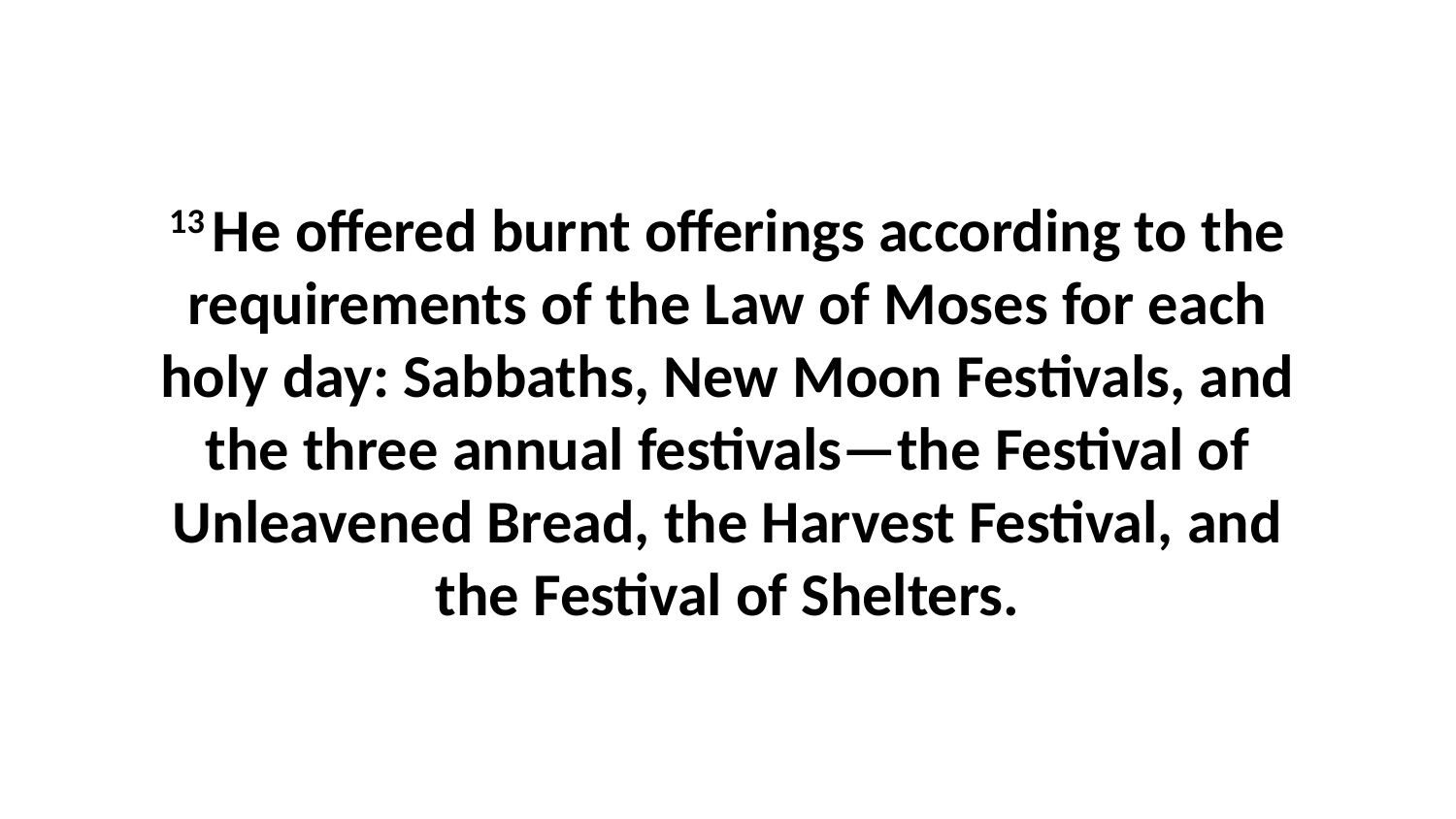

13 He offered burnt offerings according to the requirements of the Law of Moses for each holy day: Sabbaths, New Moon Festivals, and the three annual festivals—the Festival of Unleavened Bread, the Harvest Festival, and the Festival of Shelters.